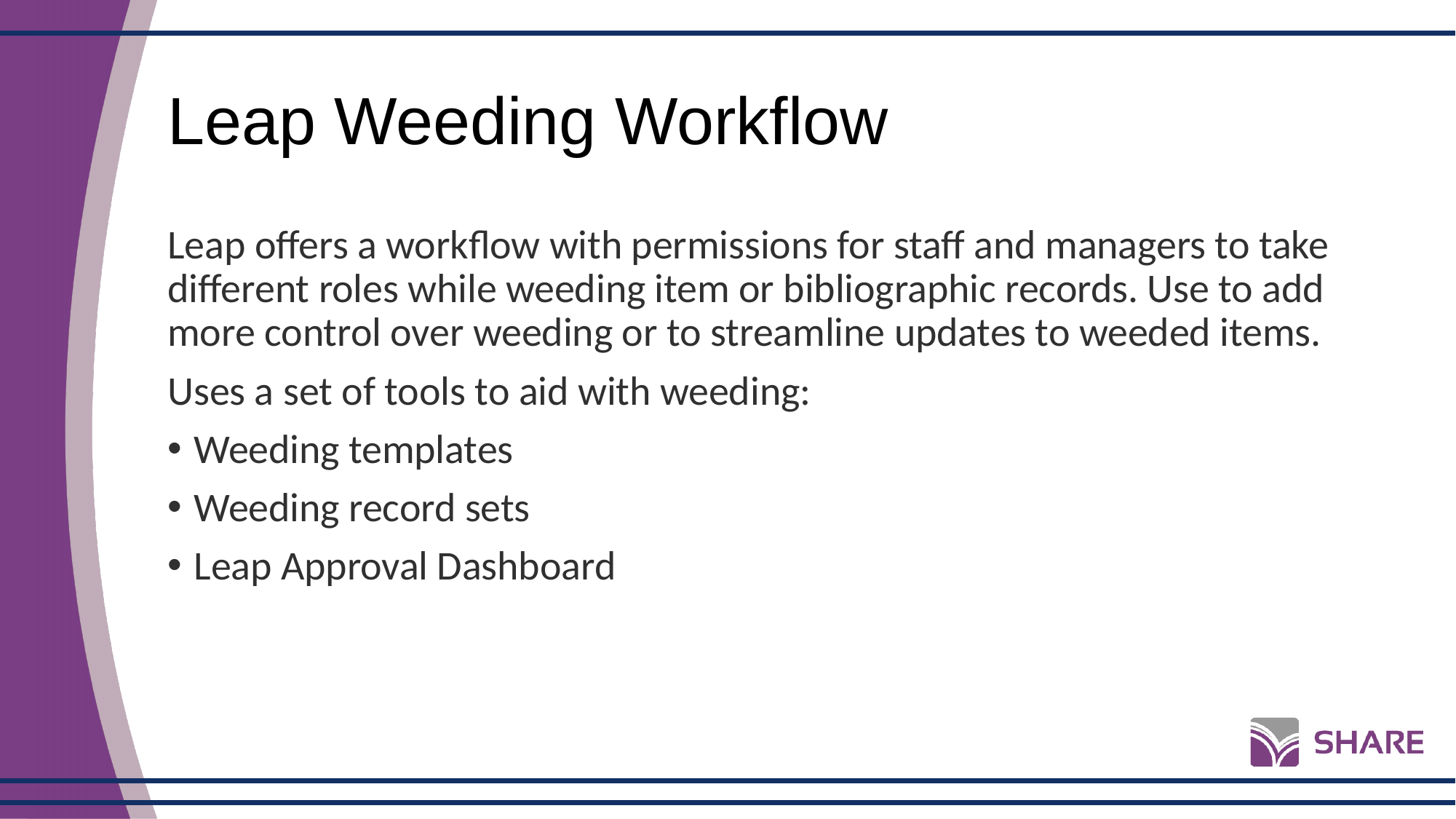

# Leap Weeding Workflow
Leap offers a workflow with permissions for staff and managers to take different roles while weeding item or bibliographic records. Use to add more control over weeding or to streamline updates to weeded items.
Uses a set of tools to aid with weeding:
Weeding templates
Weeding record sets
Leap Approval Dashboard